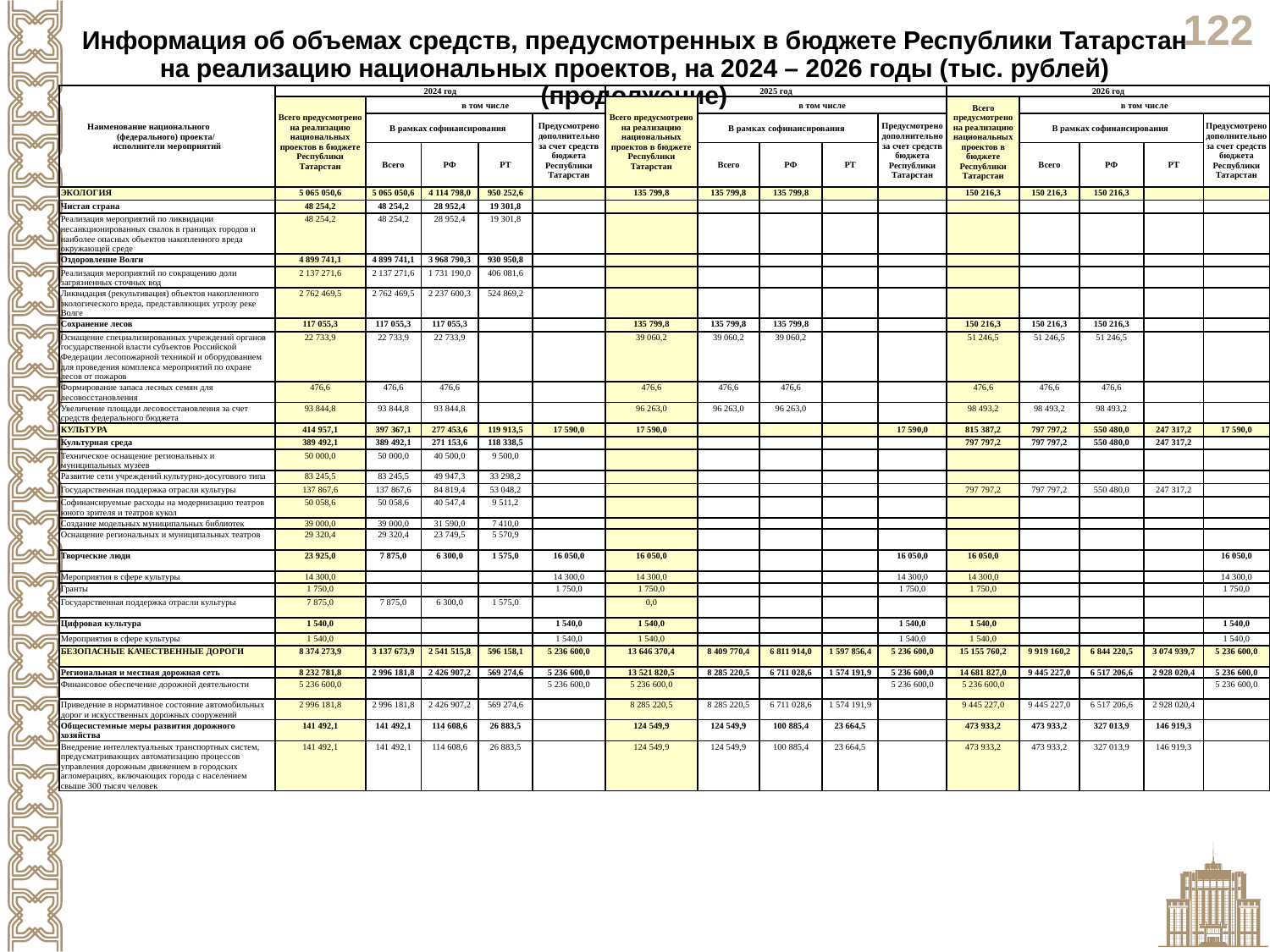

Информация об объемах средств, предусмотренных в бюджете Республики Татарстан на реализацию национальных проектов, на 2024 – 2026 годы (тыс. рублей)
(продолжение)
| Наименование национального (федерального) проекта/ исполнители мероприятий | 2024 год |  |  |  |  | 2025 год |  |  |  |  | 2026 год |  |  |  |  |
| --- | --- | --- | --- | --- | --- | --- | --- | --- | --- | --- | --- | --- | --- | --- | --- |
|  | Всего предусмотрено на реализацию национальных проектов в бюджете Республики Татарстан | в том числе |  |  |  | Всего предусмотрено на реализацию национальных проектов в бюджете Республики Татарстан | в том числе |  |  |  | Всего предусмотрено на реализацию национальных проектов в бюджете Республики Татарстан | в том числе |  |  |  |
|  |  | В рамках софинансирования |  |  | Предусмотрено дополнительно за счет средств бюджета Республики Татарстан |  | В рамках софинансирования |  |  | Предусмотрено дополнительно за счет средств бюджета Республики Татарстан |  | В рамках софинансирования |  |  | Предусмотрено дополнительно за счет средств бюджета Республики Татарстан |
|  |  | Всего | РФ | РТ |  |  | Всего | РФ | РТ |  |  | Всего | РФ | РТ |  |
| ЭКОЛОГИЯ | 5 065 050,6 | 5 065 050,6 | 4 114 798,0 | 950 252,6 |  | 135 799,8 | 135 799,8 | 135 799,8 |  |  | 150 216,3 | 150 216,3 | 150 216,3 |  |  |
| Чистая страна | 48 254,2 | 48 254,2 | 28 952,4 | 19 301,8 |  |  |  |  |  |  |  |  |  |  |  |
| Реализация мероприятий по ликвидации несанкционированных свалок в границах городов и наиболее опасных объектов накопленного вреда окружающей среде | 48 254,2 | 48 254,2 | 28 952,4 | 19 301,8 |  |  |  |  |  |  |  |  |  |  |  |
| Оздоровление Волги | 4 899 741,1 | 4 899 741,1 | 3 968 790,3 | 930 950,8 |  |  |  |  |  |  |  |  |  |  |  |
| Реализация мероприятий по сокращению доли загрязненных сточных вод | 2 137 271,6 | 2 137 271,6 | 1 731 190,0 | 406 081,6 |  |  |  |  |  |  |  |  |  |  |  |
| Ликвидация (рекультивация) объектов накопленного экологического вреда, представляющих угрозу реке Волге | 2 762 469,5 | 2 762 469,5 | 2 237 600,3 | 524 869,2 |  |  |  |  |  |  |  |  |  |  |  |
| Сохранение лесов | 117 055,3 | 117 055,3 | 117 055,3 |  |  | 135 799,8 | 135 799,8 | 135 799,8 |  |  | 150 216,3 | 150 216,3 | 150 216,3 |  |  |
| Оснащение специализированных учреждений органов государственной власти субъектов Российской Федерации лесопожарной техникой и оборудованием для проведения комплекса мероприятий по охране лесов от пожаров | 22 733,9 | 22 733,9 | 22 733,9 |  |  | 39 060,2 | 39 060,2 | 39 060,2 |  |  | 51 246,5 | 51 246,5 | 51 246,5 |  |  |
| Формирование запаса лесных семян для лесовосстановления | 476,6 | 476,6 | 476,6 |  |  | 476,6 | 476,6 | 476,6 |  |  | 476,6 | 476,6 | 476,6 |  |  |
| Увеличение площади лесовосстановления за счет средств федерального бюджета | 93 844,8 | 93 844,8 | 93 844,8 |  |  | 96 263,0 | 96 263,0 | 96 263,0 |  |  | 98 493,2 | 98 493,2 | 98 493,2 |  |  |
| КУЛЬТУРА | 414 957,1 | 397 367,1 | 277 453,6 | 119 913,5 | 17 590,0 | 17 590,0 |  |  |  | 17 590,0 | 815 387,2 | 797 797,2 | 550 480,0 | 247 317,2 | 17 590,0 |
| Культурная среда | 389 492,1 | 389 492,1 | 271 153,6 | 118 338,5 |  |  |  |  |  |  | 797 797,2 | 797 797,2 | 550 480,0 | 247 317,2 |  |
| Техническое оснащение региональных и муниципальных музеев | 50 000,0 | 50 000,0 | 40 500,0 | 9 500,0 |  |  |  |  |  |  |  |  |  |  |  |
| Развитие сети учреждений культурно-досугового типа | 83 245,5 | 83 245,5 | 49 947,3 | 33 298,2 |  |  |  |  |  |  |  |  |  |  |  |
| Государственная поддержка отрасли культуры | 137 867,6 | 137 867,6 | 84 819,4 | 53 048,2 |  |  |  |  |  |  | 797 797,2 | 797 797,2 | 550 480,0 | 247 317,2 |  |
| Софинансируемые расходы на модернизацию театров юного зрителя и театров кукол | 50 058,6 | 50 058,6 | 40 547,4 | 9 511,2 |  |  |  |  |  |  |  |  |  |  |  |
| Создание модельных муниципальных библиотек | 39 000,0 | 39 000,0 | 31 590,0 | 7 410,0 |  |  |  |  |  |  |  |  |  |  |  |
| Оснащение региональных и муниципальных театров | 29 320,4 | 29 320,4 | 23 749,5 | 5 570,9 |  |  |  |  |  |  |  |  |  |  |  |
| Творческие люди | 23 925,0 | 7 875,0 | 6 300,0 | 1 575,0 | 16 050,0 | 16 050,0 |  |  |  | 16 050,0 | 16 050,0 |  |  |  | 16 050,0 |
| Мероприятия в сфере культуры | 14 300,0 |  |  |  | 14 300,0 | 14 300,0 |  |  |  | 14 300,0 | 14 300,0 |  |  |  | 14 300,0 |
| Гранты | 1 750,0 |  |  |  | 1 750,0 | 1 750,0 |  |  |  | 1 750,0 | 1 750,0 |  |  |  | 1 750,0 |
| Государственная поддержка отрасли культуры | 7 875,0 | 7 875,0 | 6 300,0 | 1 575,0 |  | 0,0 |  |  |  |  |  |  |  |  |  |
| Цифровая культура | 1 540,0 |  |  |  | 1 540,0 | 1 540,0 |  |  |  | 1 540,0 | 1 540,0 |  |  |  | 1 540,0 |
| Мероприятия в сфере культуры | 1 540,0 |  |  |  | 1 540,0 | 1 540,0 |  |  |  | 1 540,0 | 1 540,0 |  |  |  | 1 540,0 |
| БЕЗОПАСНЫЕ КАЧЕСТВЕННЫЕ ДОРОГИ | 8 374 273,9 | 3 137 673,9 | 2 541 515,8 | 596 158,1 | 5 236 600,0 | 13 646 370,4 | 8 409 770,4 | 6 811 914,0 | 1 597 856,4 | 5 236 600,0 | 15 155 760,2 | 9 919 160,2 | 6 844 220,5 | 3 074 939,7 | 5 236 600,0 |
| Региональная и местная дорожная сеть | 8 232 781,8 | 2 996 181,8 | 2 426 907,2 | 569 274,6 | 5 236 600,0 | 13 521 820,5 | 8 285 220,5 | 6 711 028,6 | 1 574 191,9 | 5 236 600,0 | 14 681 827,0 | 9 445 227,0 | 6 517 206,6 | 2 928 020,4 | 5 236 600,0 |
| Финансовое обеспечение дорожной деятельности | 5 236 600,0 |  |  |  | 5 236 600,0 | 5 236 600,0 |  |  |  | 5 236 600,0 | 5 236 600,0 |  |  |  | 5 236 600,0 |
| Приведение в нормативное состояние автомобильных дорог и искусственных дорожных сооружений | 2 996 181,8 | 2 996 181,8 | 2 426 907,2 | 569 274,6 |  | 8 285 220,5 | 8 285 220,5 | 6 711 028,6 | 1 574 191,9 |  | 9 445 227,0 | 9 445 227,0 | 6 517 206,6 | 2 928 020,4 |  |
| Общесистемные меры развития дорожного хозяйства | 141 492,1 | 141 492,1 | 114 608,6 | 26 883,5 |  | 124 549,9 | 124 549,9 | 100 885,4 | 23 664,5 |  | 473 933,2 | 473 933,2 | 327 013,9 | 146 919,3 |  |
| Внедрение интеллектуальных транспортных систем, предусматривающих автоматизацию процессов управления дорожным движением в городских агломерациях, включающих города с населением свыше 300 тысяч человек | 141 492,1 | 141 492,1 | 114 608,6 | 26 883,5 |  | 124 549,9 | 124 549,9 | 100 885,4 | 23 664,5 |  | 473 933,2 | 473 933,2 | 327 013,9 | 146 919,3 |  |